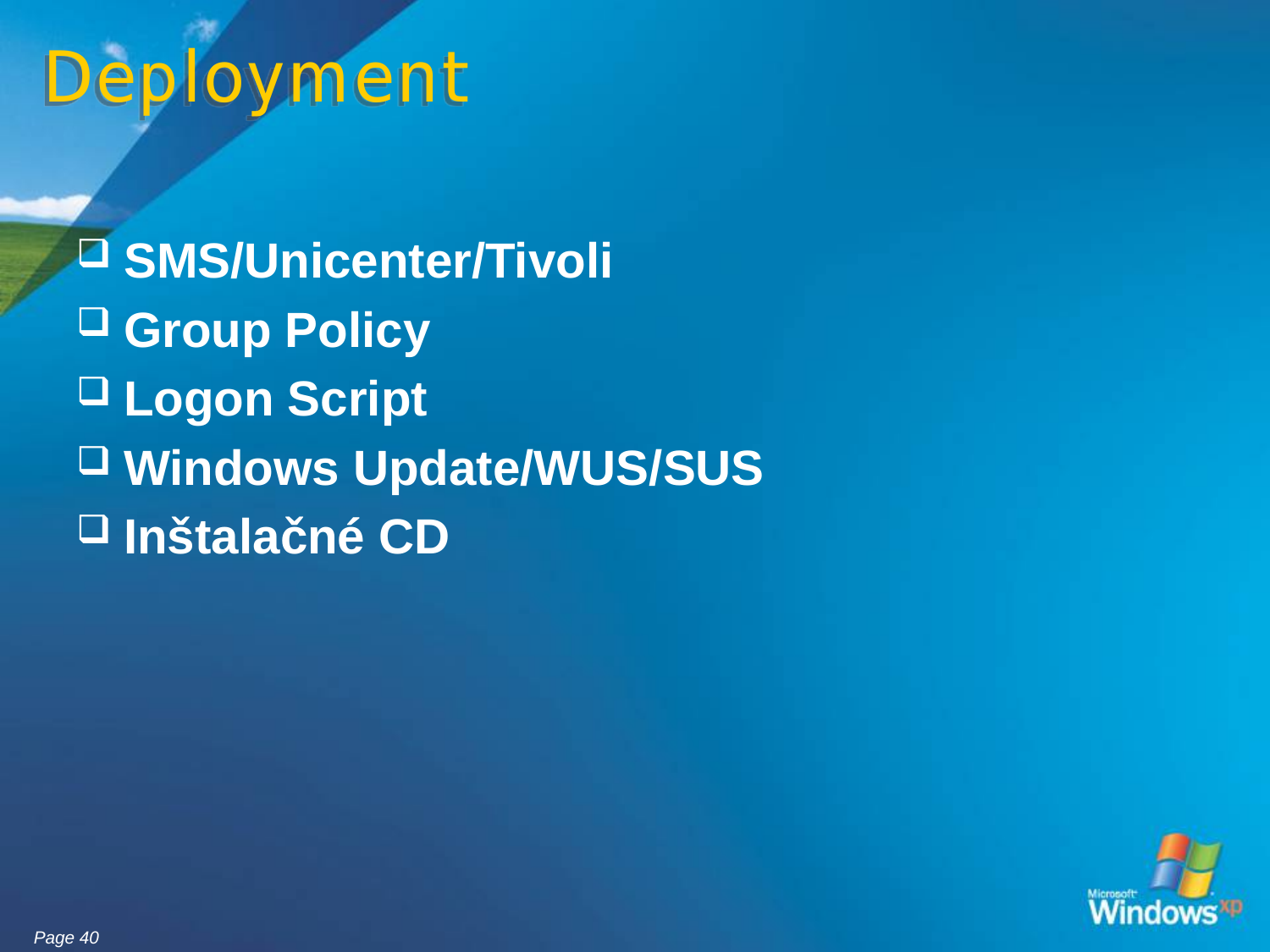

# Deployment
SMS/Unicenter/Tivoli
Group Policy
Logon Script
Windows Update/WUS/SUS
Inštalačné CD
Page 40